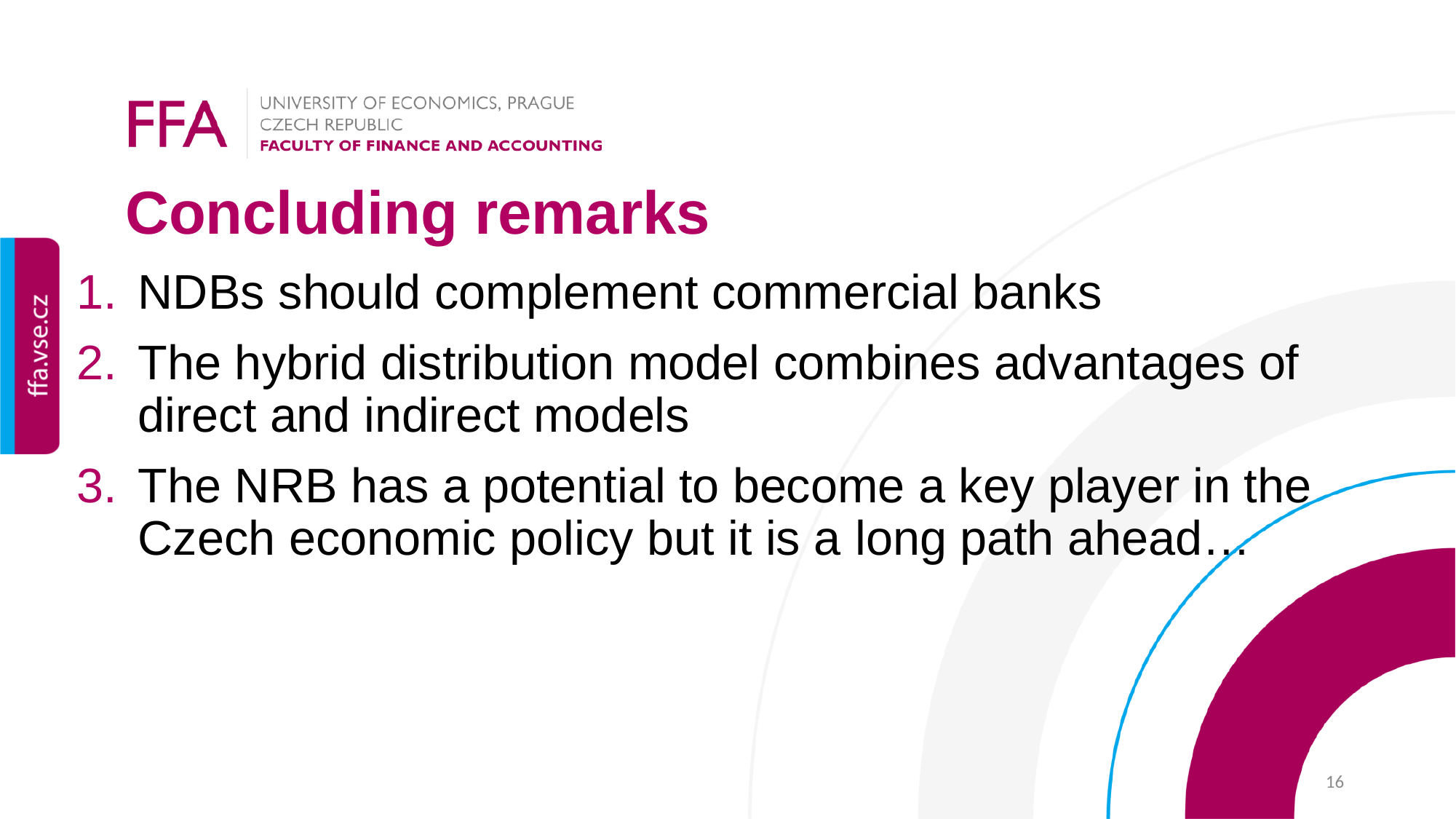

Concluding remarks
NDBs should complement commercial banks
The hybrid distribution model combines advantages of direct and indirect models
The NRB has a potential to become a key player in the Czech economic policy but it is a long path ahead…

16